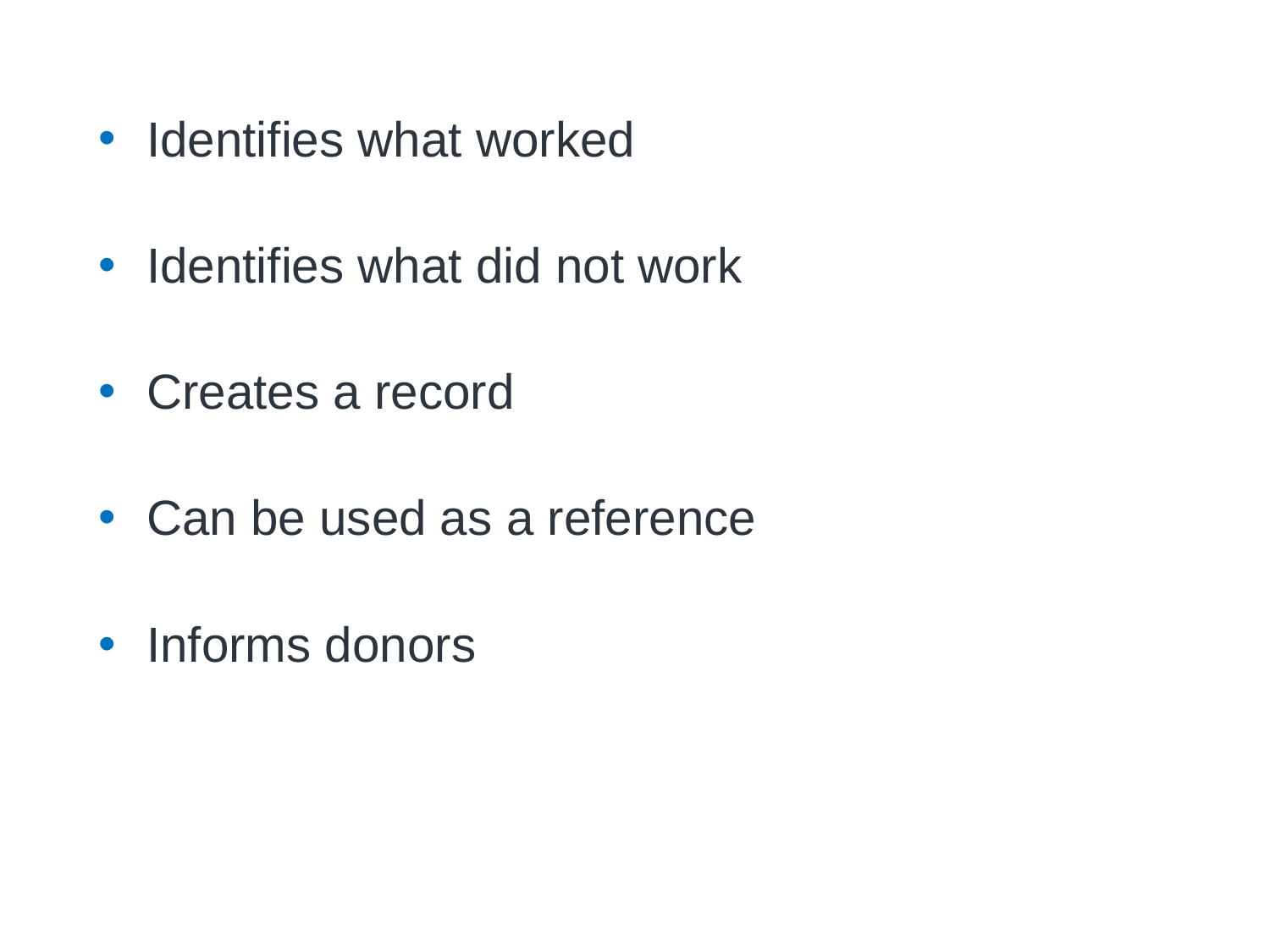

# Post-Investigation Discussions and Reports / Evaluation
Identifies what worked

Identifies what did not work

Creates a record

Can be used as a reference

Informs donors